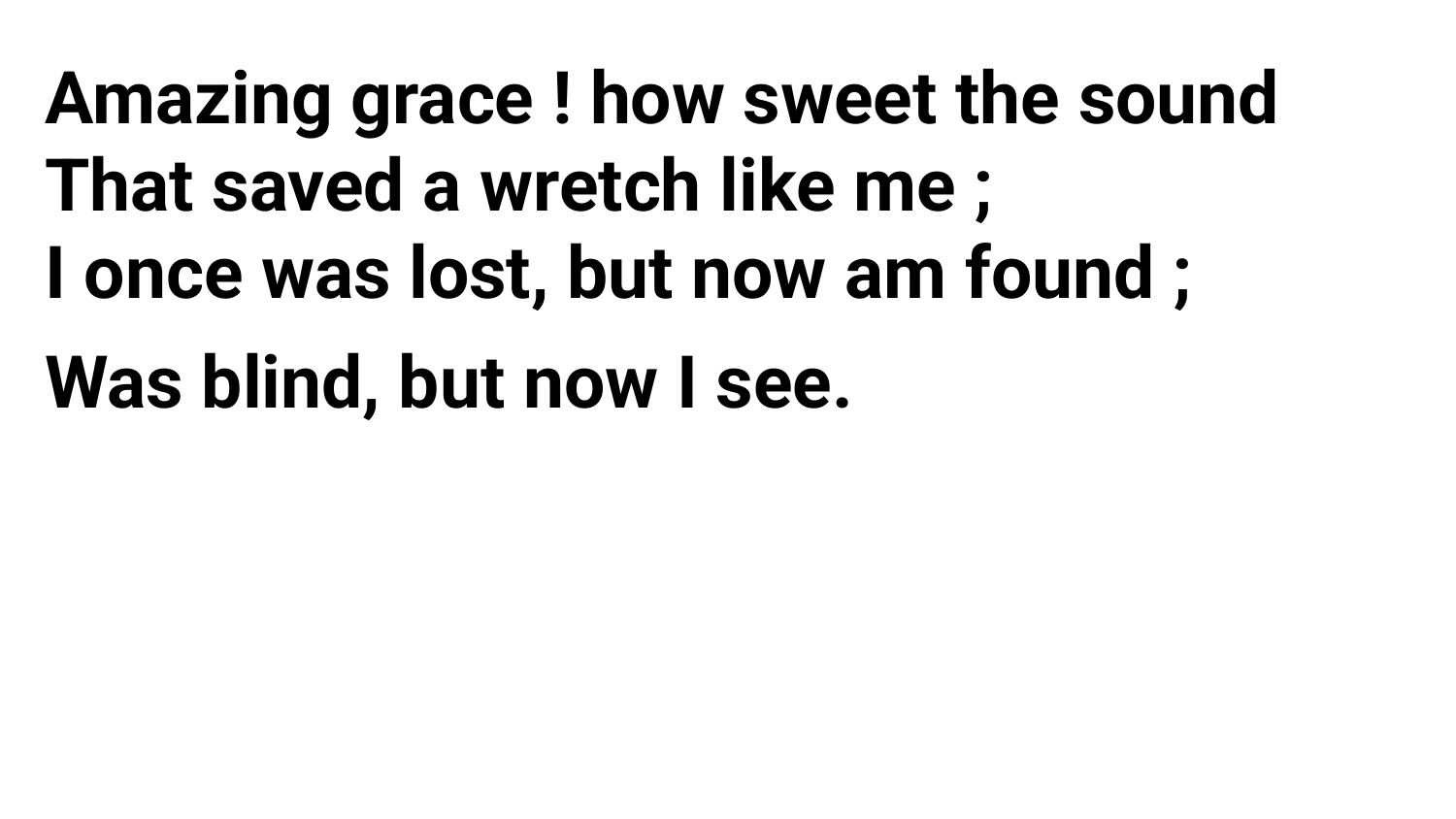

Amazing grace ! how sweet the sound
That saved a wretch like me ;
I once was lost, but now am found ;
Was blind, but now I see.